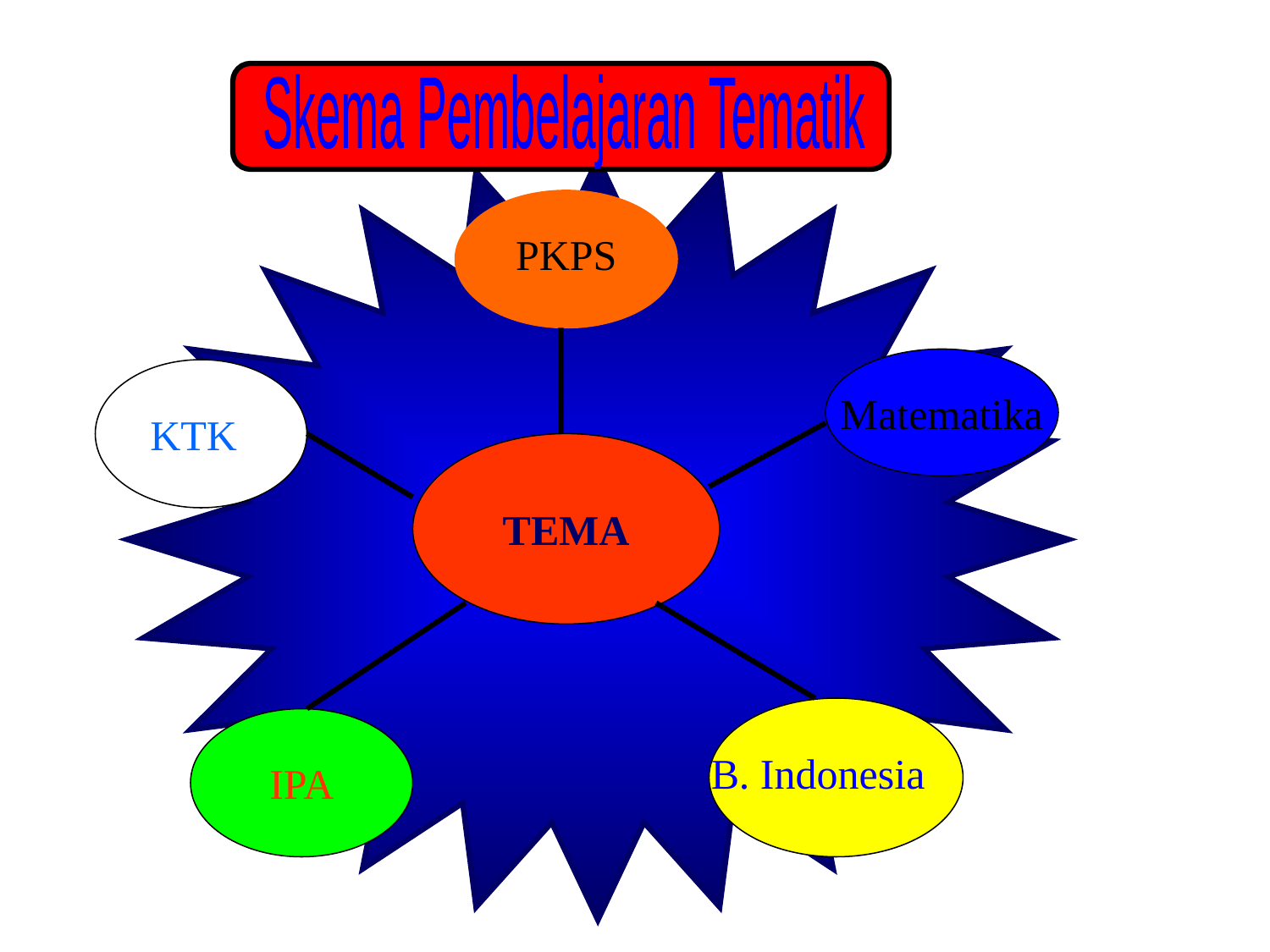

Skema Pembelajaran Tematik

PKPS

Matematika
KTK

TEMA

B. Indonesia
IPA